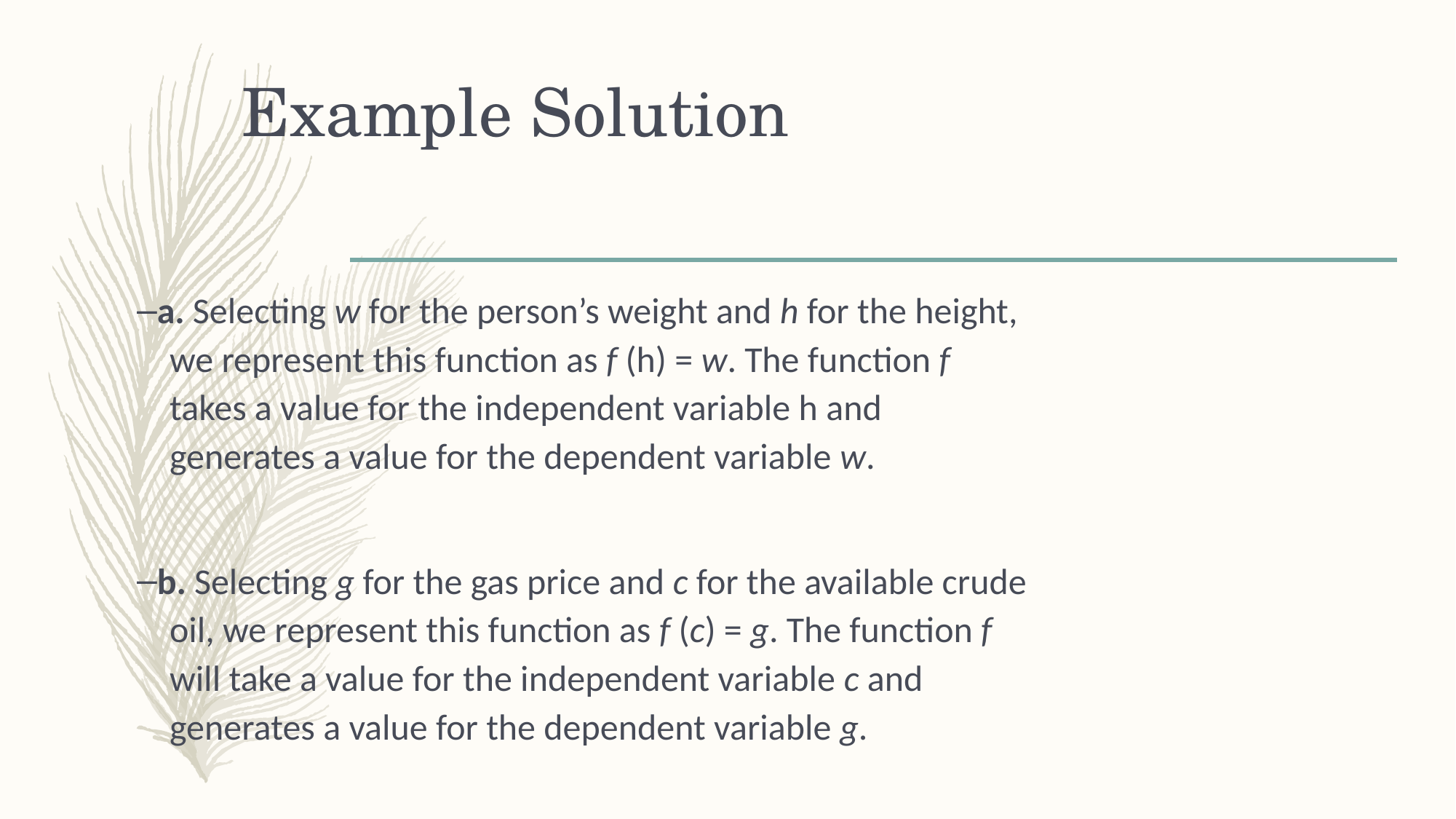

# Example Solution
a. Selecting w for the person’s weight and h for the height,
    we represent this function as f (h) = w. The function f
    takes a value for the independent variable h and
    generates a value for the dependent variable w.

b. Selecting g for the gas price and c for the available crude
    oil, we represent this function as f (c) = g. The function f
    will take a value for the independent variable c and
    generates a value for the dependent variable g.